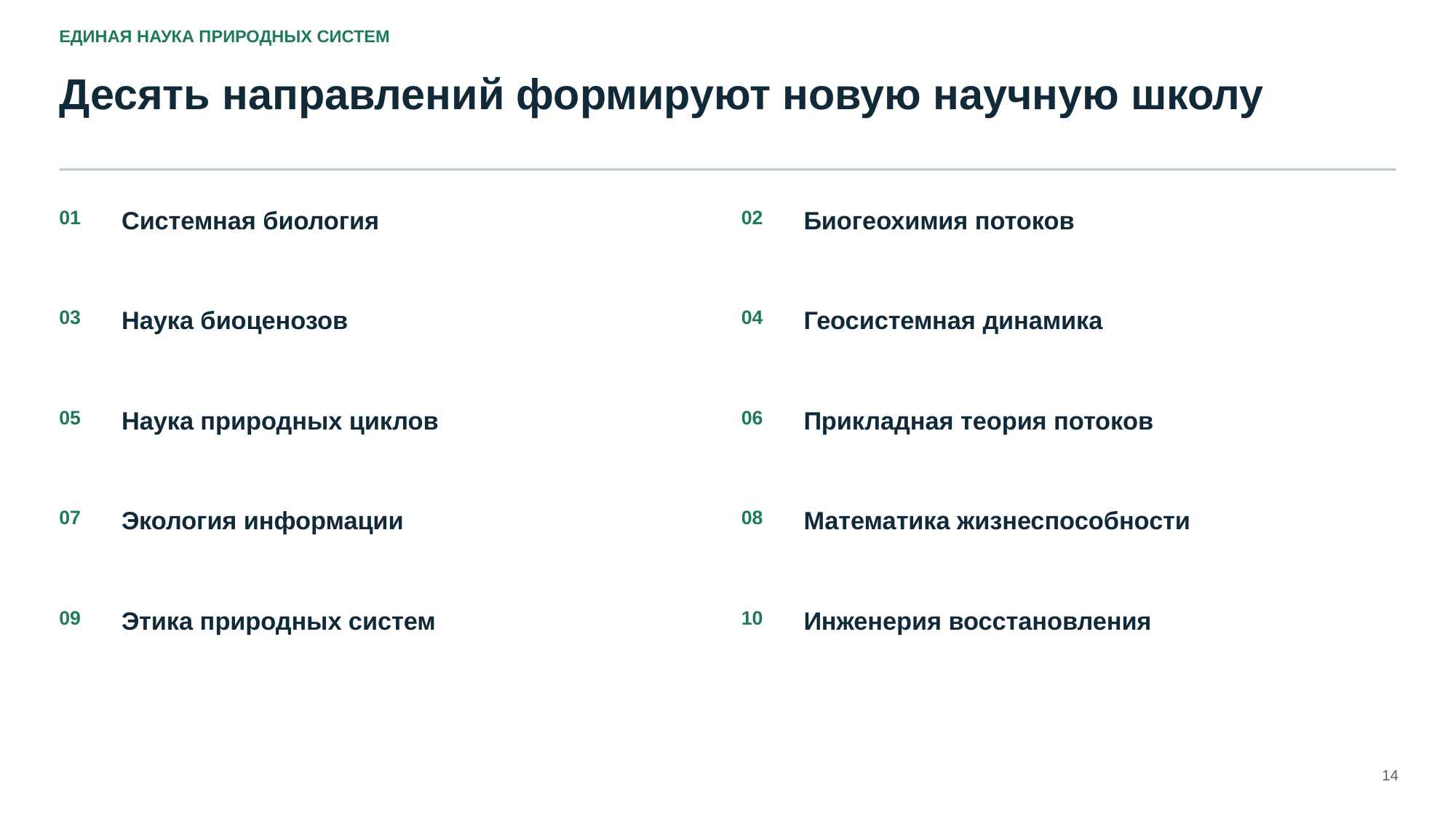

ЕДИНАЯ НАУКА ПРИРОДНЫХ СИСТЕМ
Десять направлений формируют новую научную школу

01
Системная биология
02
Биогеохимия потоков
03
Наука биоценозов
04
Геосистемная динамика
05
Наука природных циклов
06
Прикладная теория потоков
07
Экология информации
08
Математика жизнеспособности
09
Этика природных систем
10
Инженерия восстановления
14